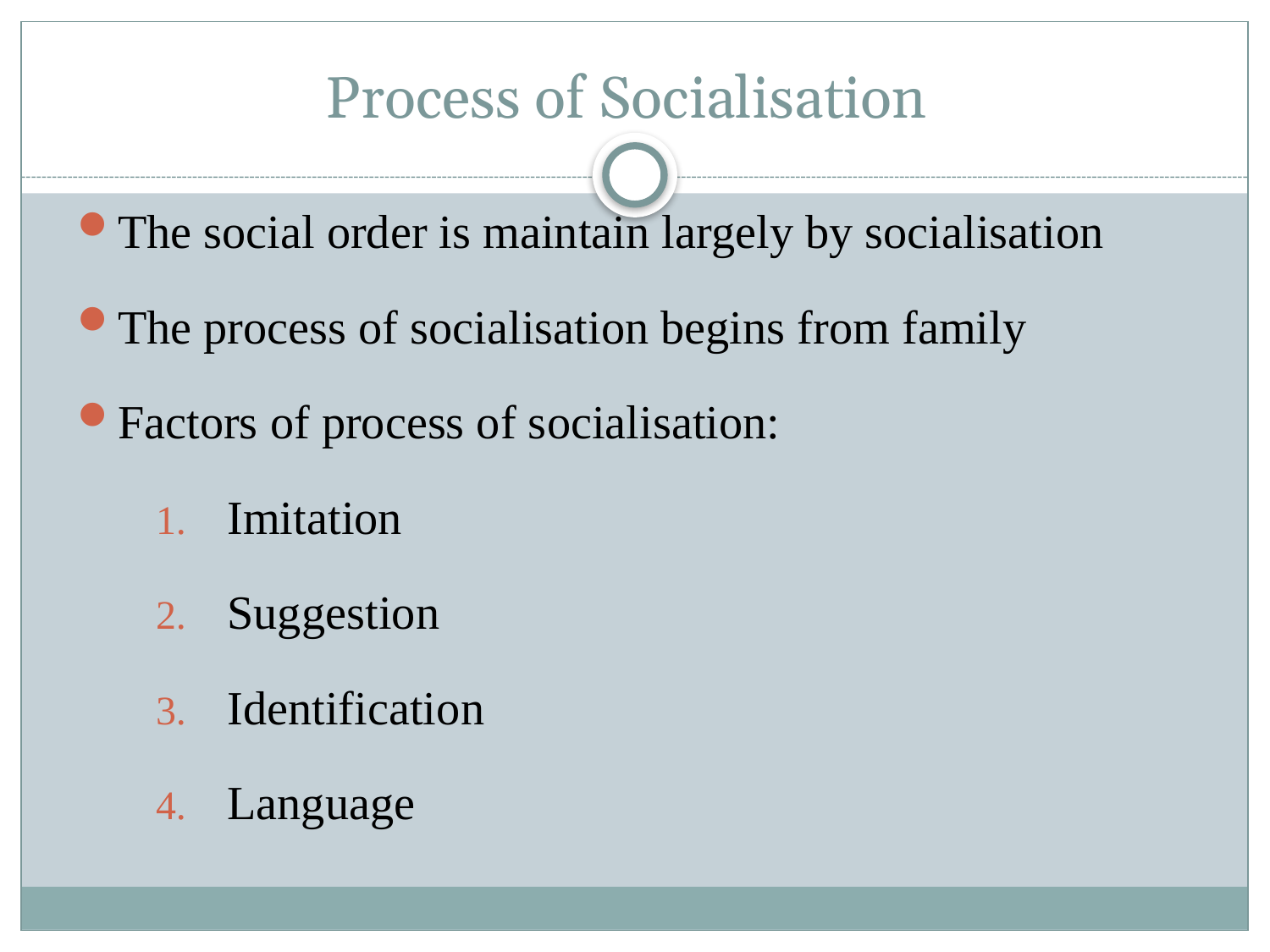

# Process of Socialisation
The social order is maintain largely by socialisation
The process of socialisation begins from family
Factors of process of socialisation:
Imitation
Suggestion
Identification
Language